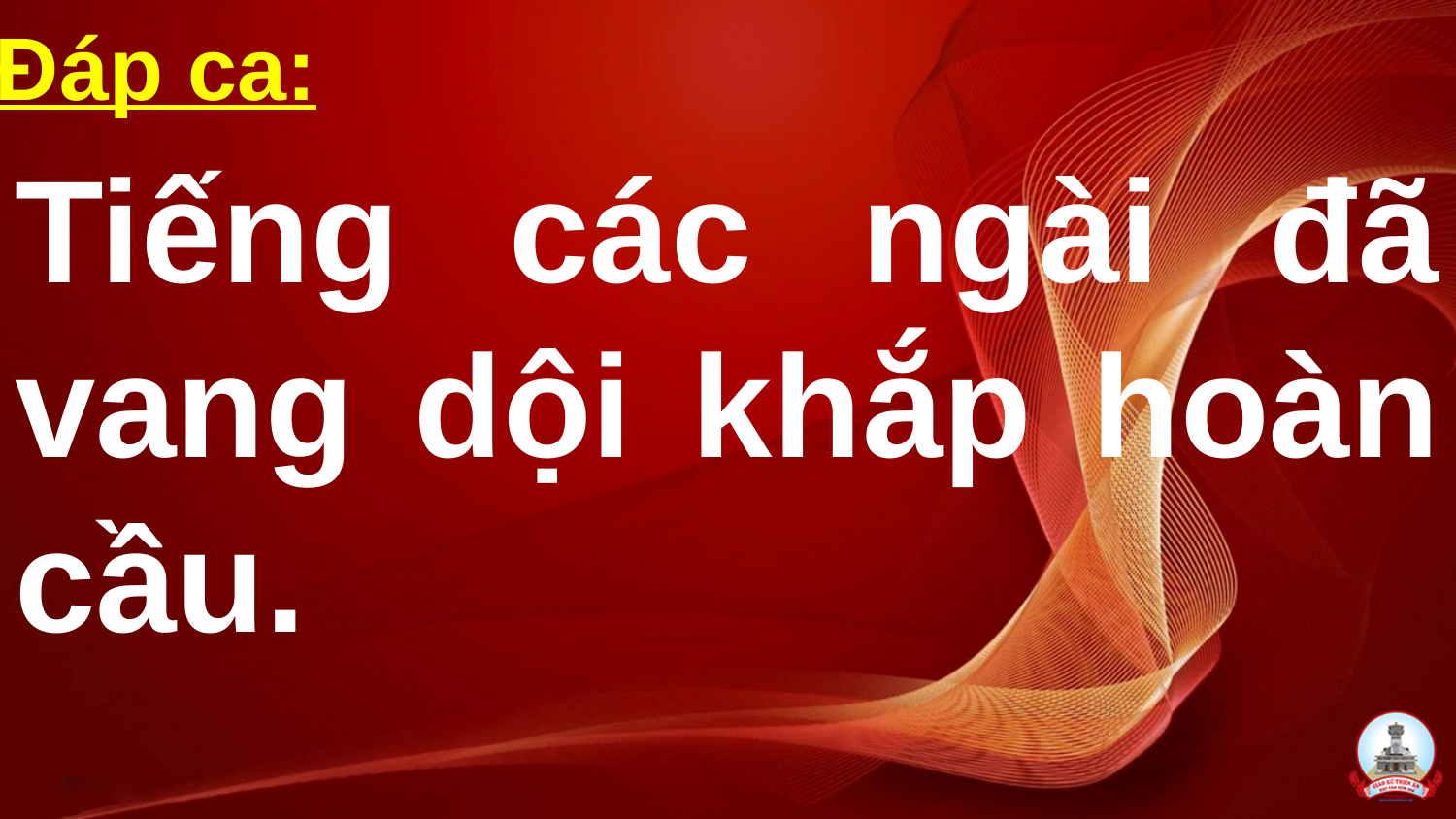

Đáp ca:
Tiếng các ngài đã vang dội khắp hoàn cầu.